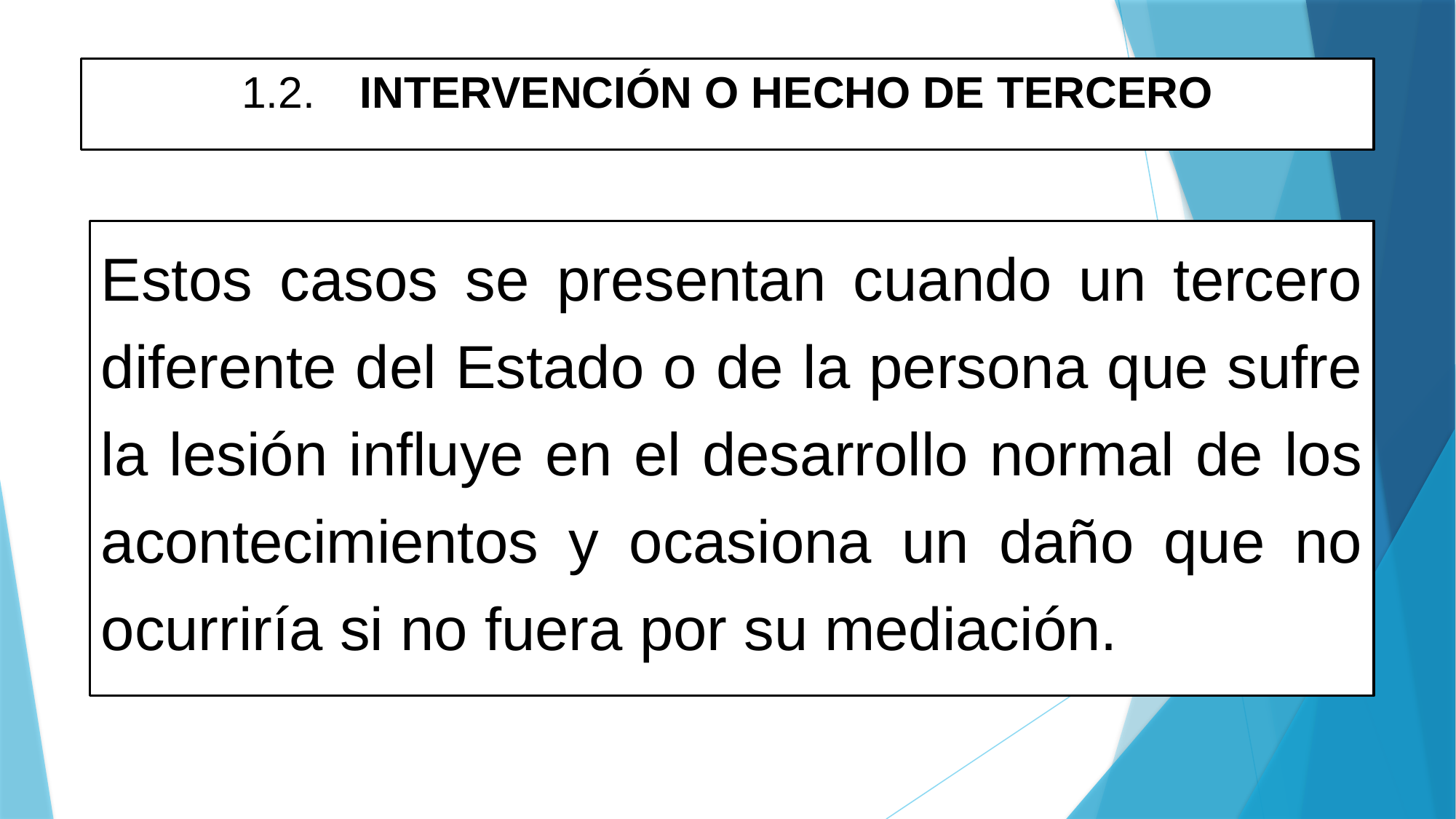

# 1.2. INTERVENCIÓN O HECHO DE TERCERO
Estos casos se presentan cuando un tercero diferente del Estado o de la persona que sufre la lesión influye en el desarrollo normal de los acontecimientos y ocasiona un daño que no ocurriría si no fuera por su mediación.